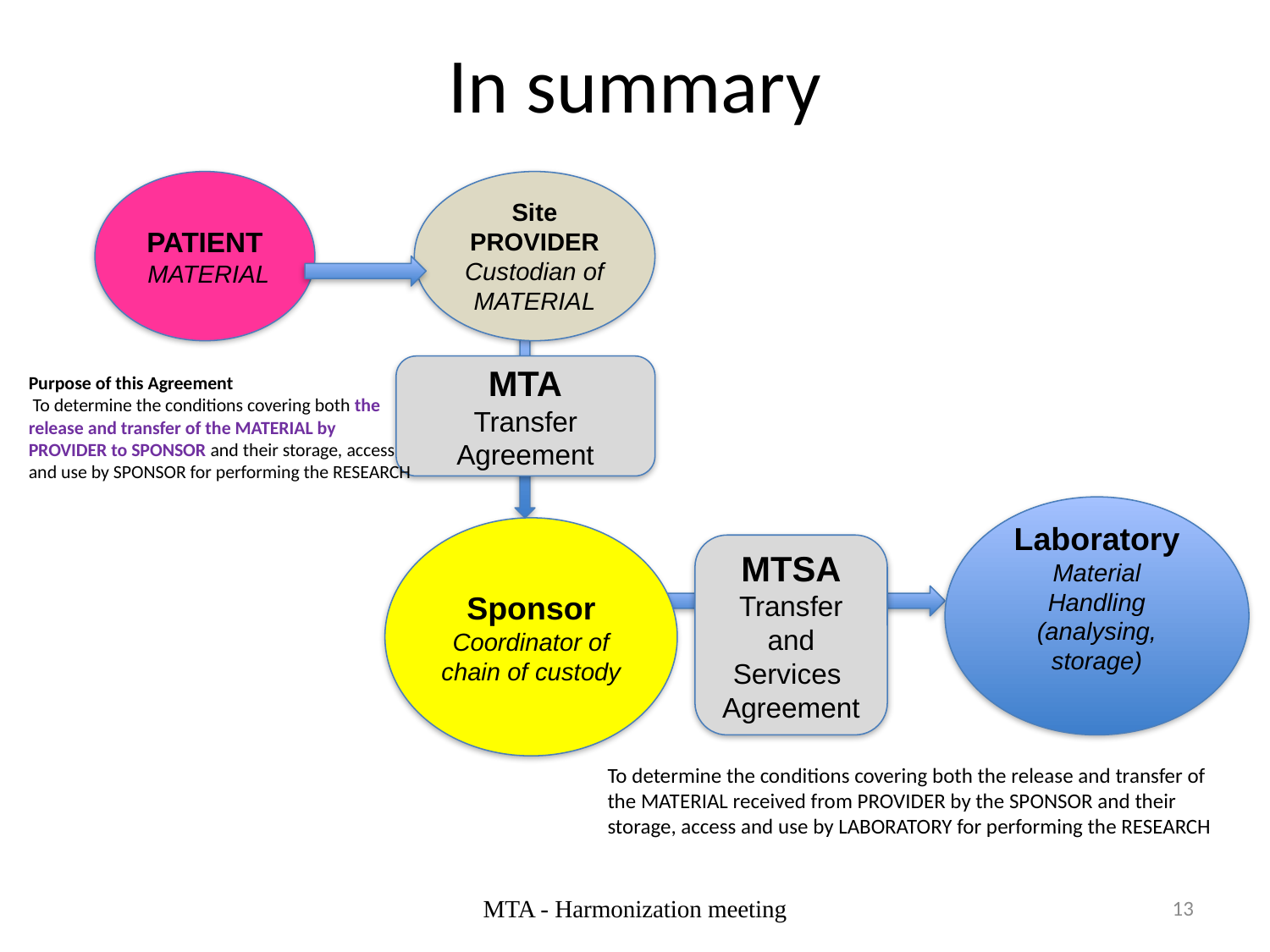

# In summary
PATIENT
 MATERIAL
Site
PROVIDER
Custodian of MATERIAL

MTA
Transfer Agreement
Purpose of this Agreement
 To determine the conditions covering both the release and transfer of the MATERIAL by PROVIDER to SPONSOR and their storage, access and use by SPONSOR for performing the RESEARCH

Laboratory
Material Handling (analysing, storage)

Sponsor
Coordinator of chain of custody
MTSA
Transfer and Services  Agreement

To determine the conditions covering both the release and transfer of the MATERIAL received from PROVIDER by the SPONSOR and their storage, access and use by LABORATORY for performing the RESEARCH
MTA - Harmonization meeting
13